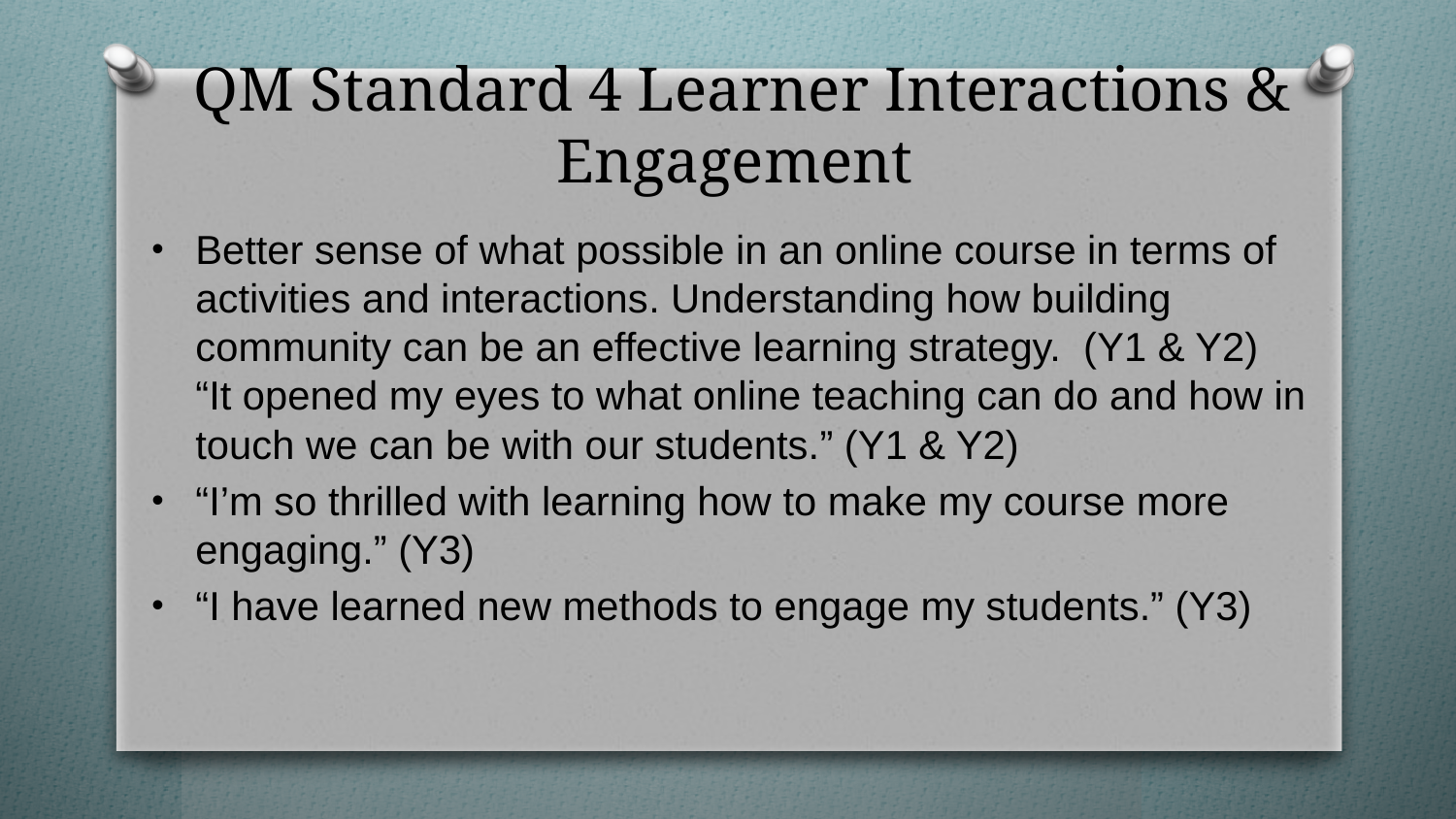

# QM Standard 4 Learner Interactions & Engagement
Better sense of what possible in an online course in terms of activities and interactions. Understanding how building community can be an effective learning strategy.  (Y1 & Y2)
“It opened my eyes to what online teaching can do and how in touch we can be with our students.” (Y1 & Y2)
“I’m so thrilled with learning how to make my course more engaging.” (Y3)
“I have learned new methods to engage my students.” (Y3)